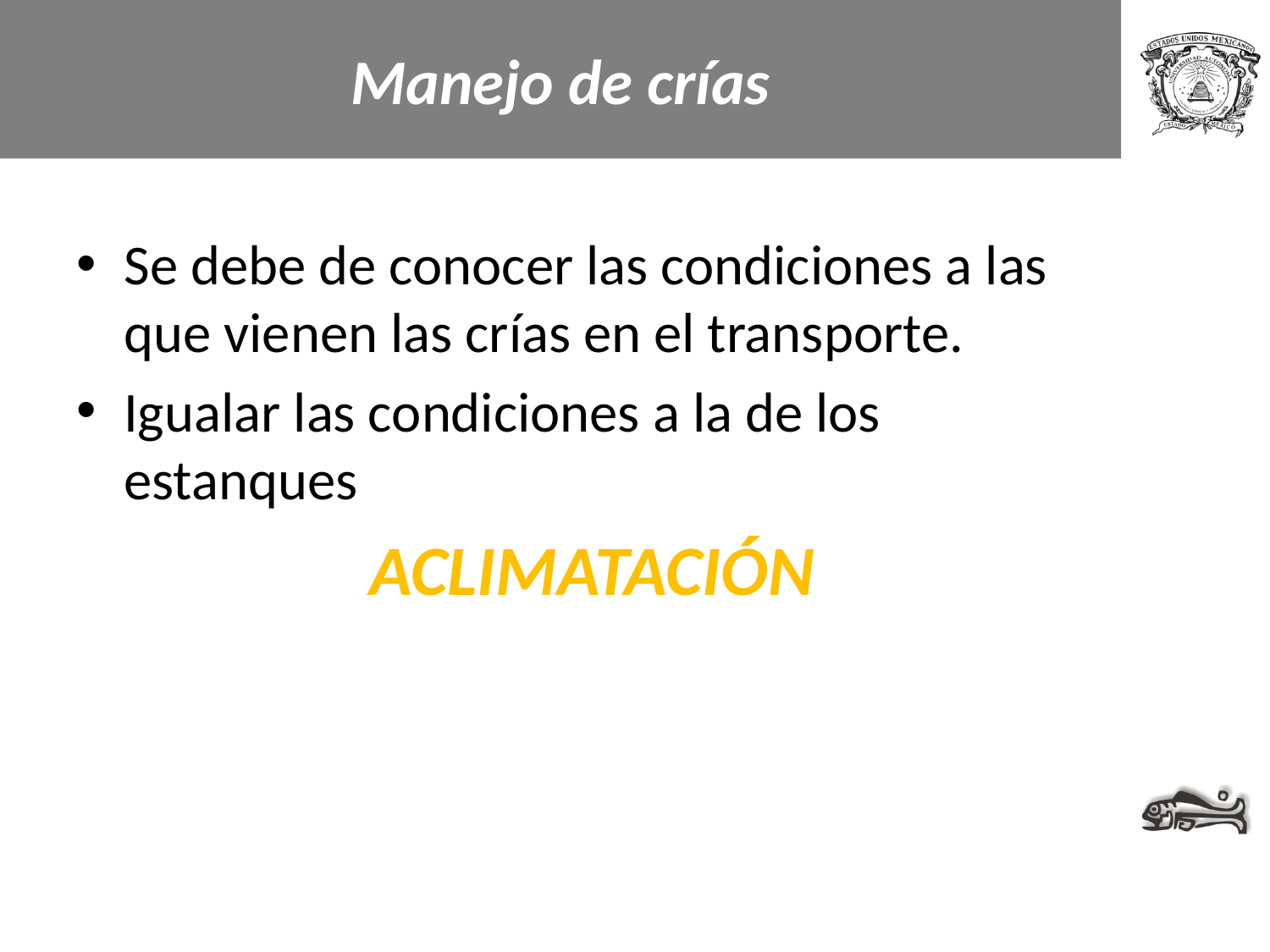

# Manejo de crías
Se debe de conocer las condiciones a las que vienen las crías en el transporte.
Igualar las condiciones a la de los estanques
ACLIMATACIÓN